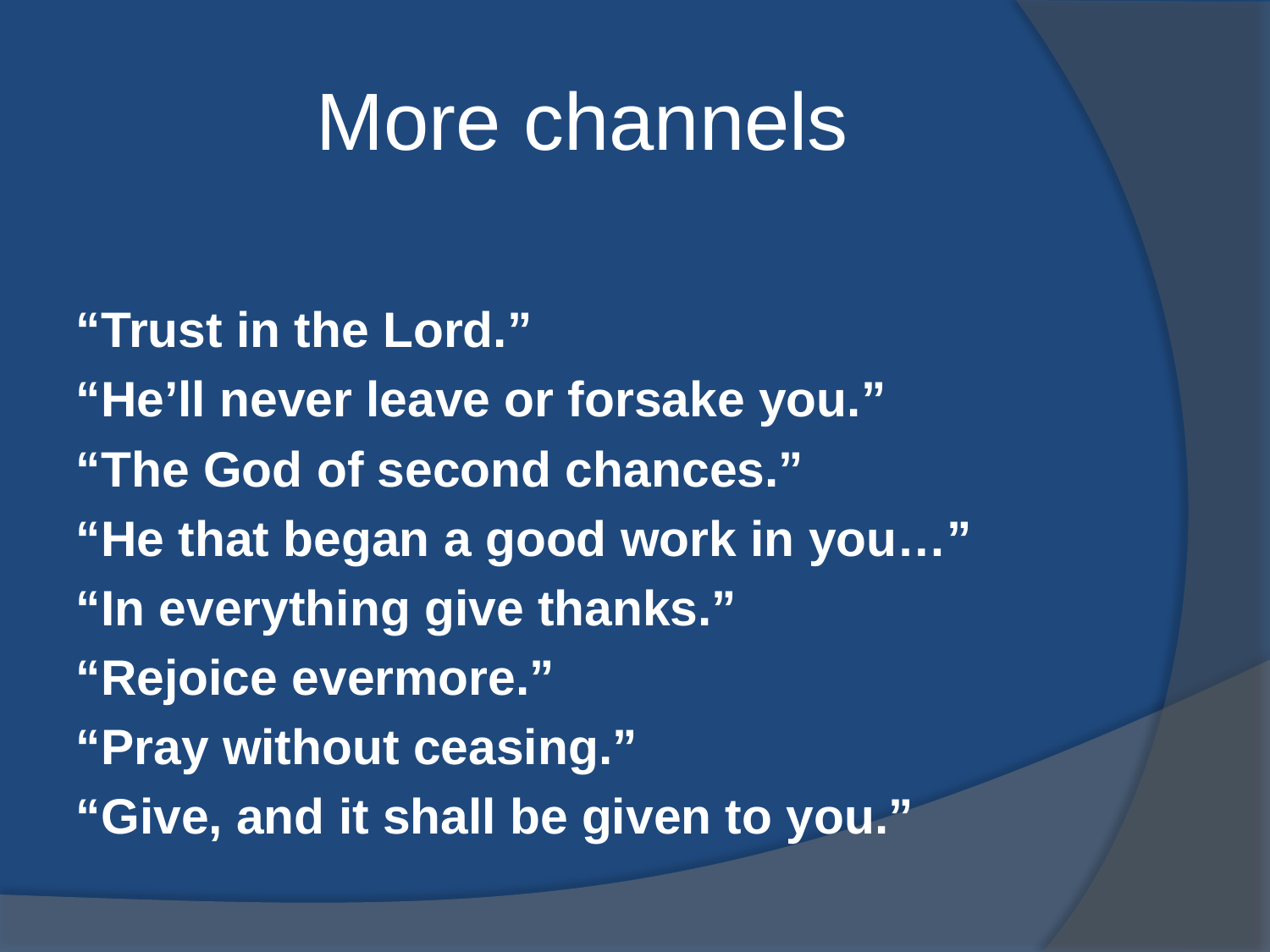

# More channels

“Trust in the Lord.”
“He’ll never leave or forsake you.”
“The God of second chances.”
“He that began a good work in you…”
“In everything give thanks.”
“Rejoice evermore.”
“Pray without ceasing.”
“Give, and it shall be given to you.”